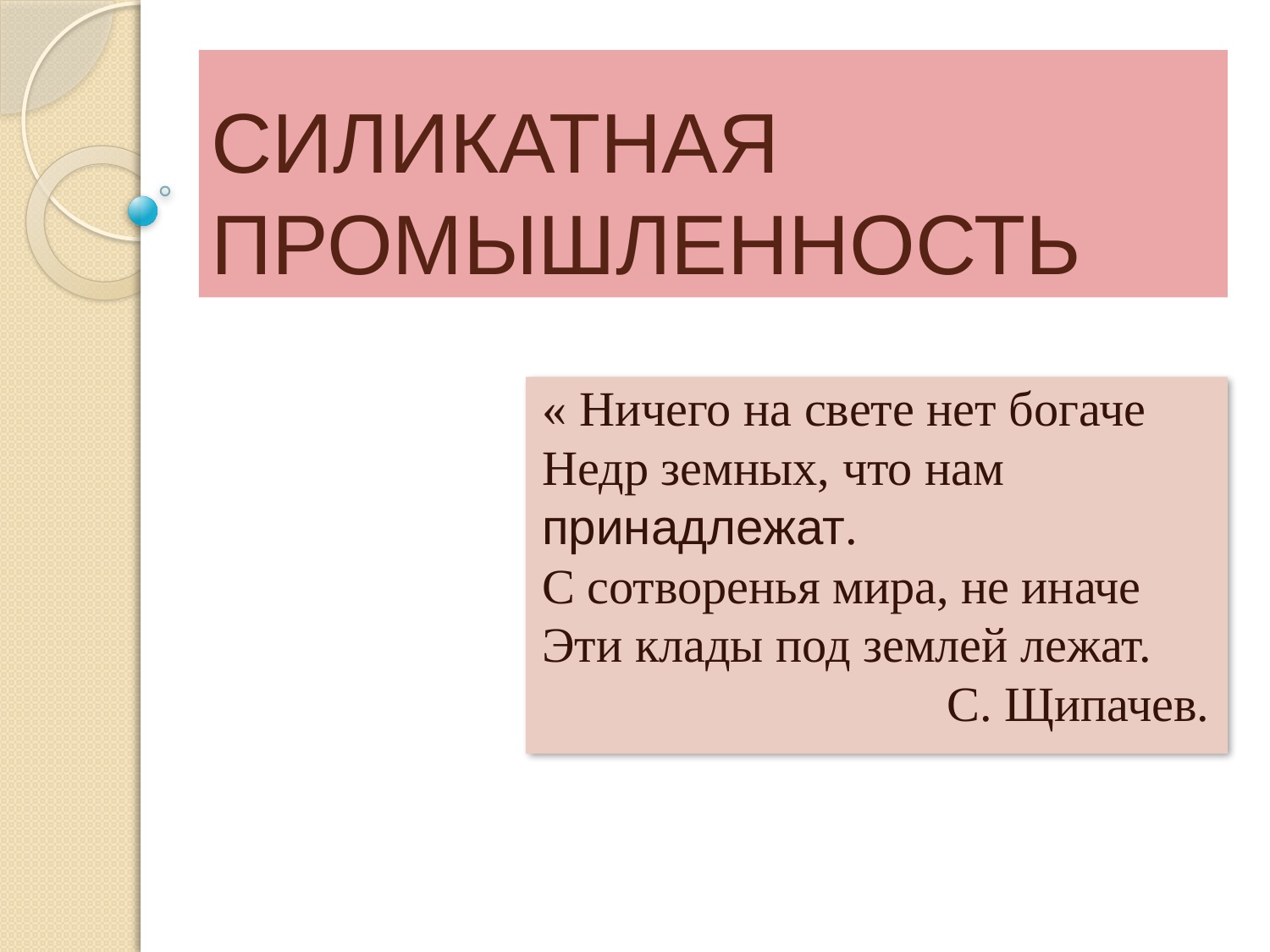

# СИЛИКАТНАЯ ПРОМЫШЛЕННОСТЬ
« Ничего на свете нет богаче
Недр земных, что нам принадлежат.
С сотворенья мира, не иначе
Эти клады под землей лежат.
                                 С. Щипачев.